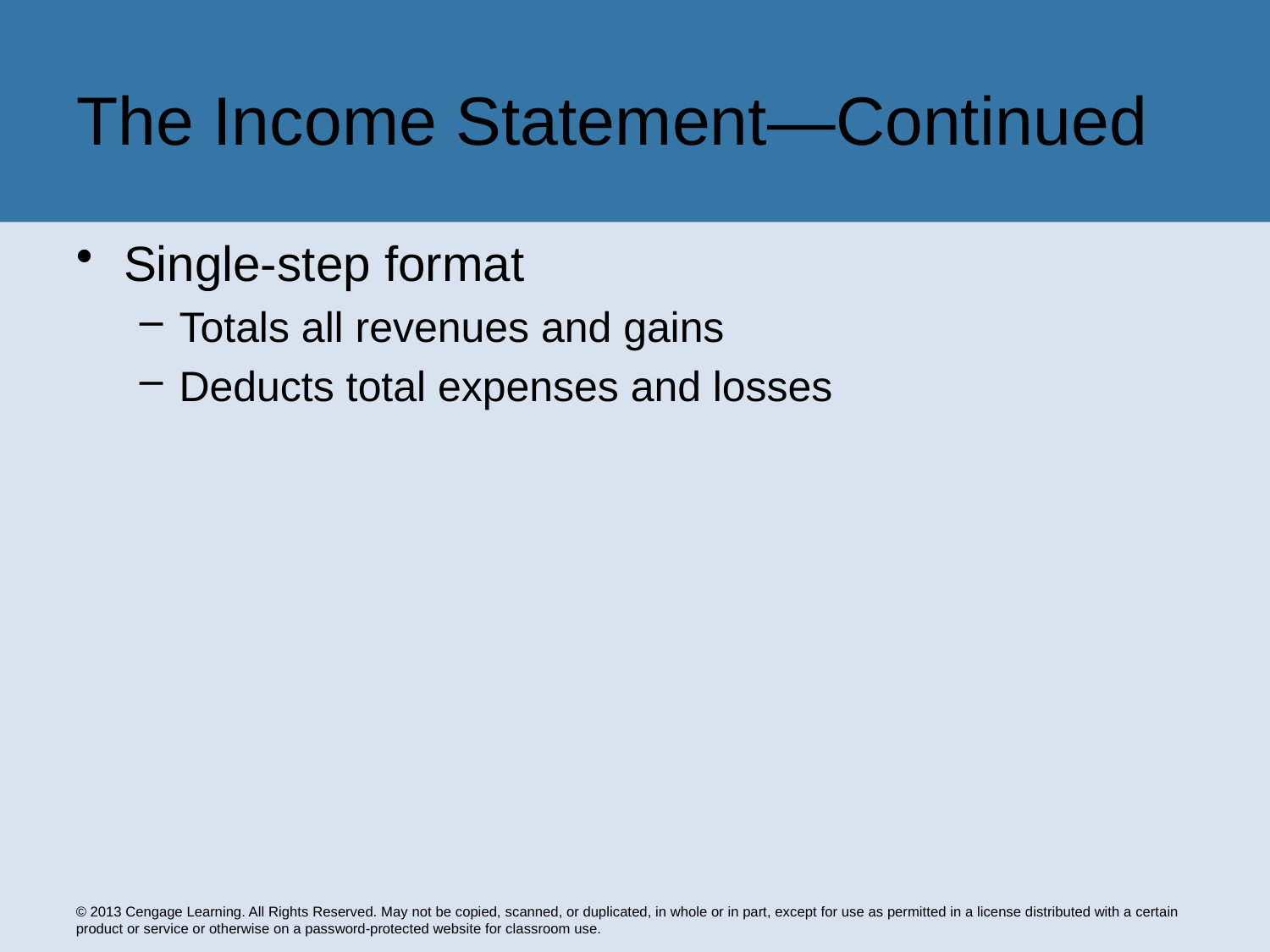

# The Income Statement—Continued
Single-step format
Totals all revenues and gains
Deducts total expenses and losses